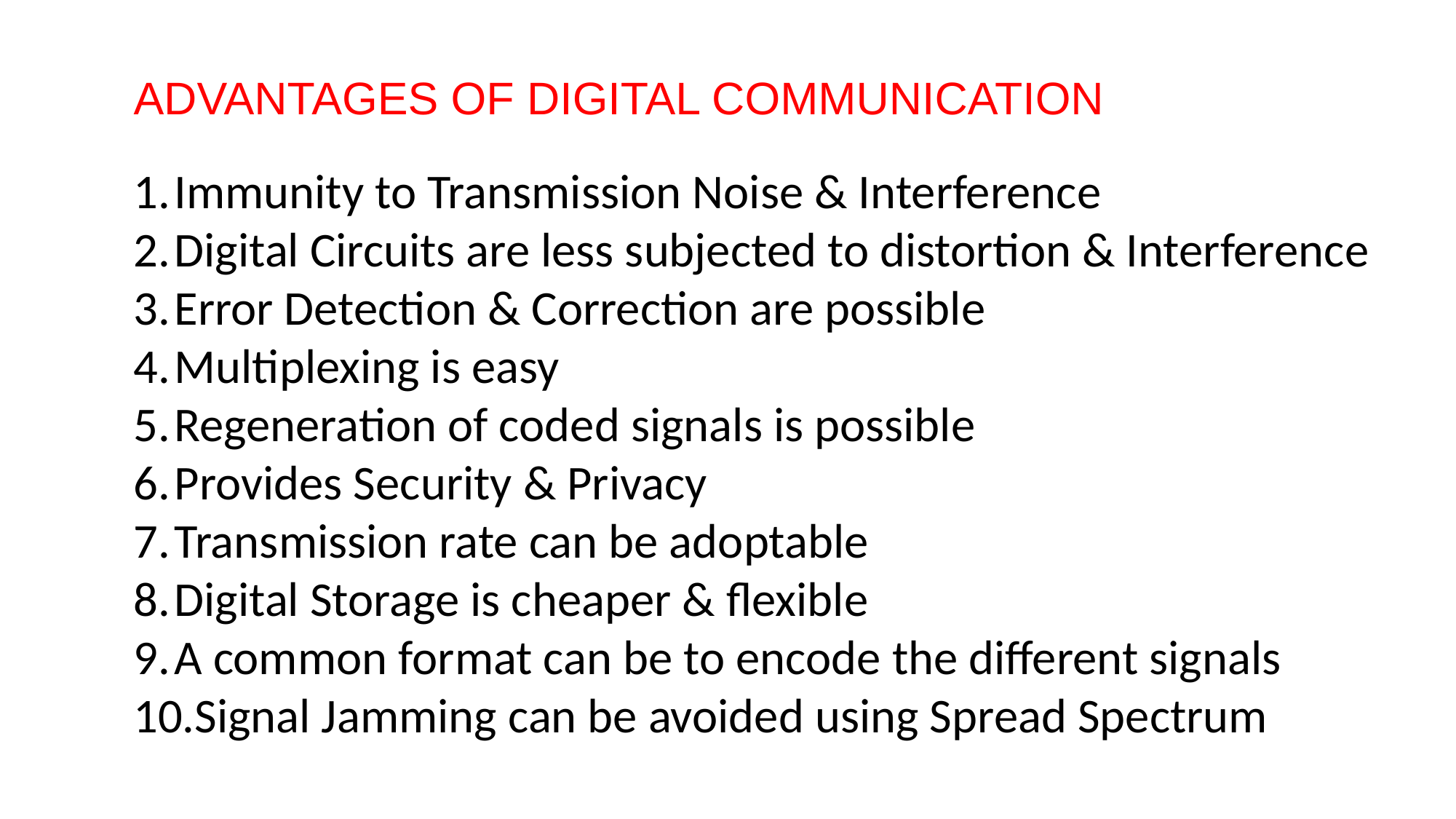

# ADVANTAGES OF DIGITAL COMMUNICATION
Immunity to Transmission Noise & Interference
Digital Circuits are less subjected to distortion & Interference
Error Detection & Correction are possible
Multiplexing is easy
Regeneration of coded signals is possible
Provides Security & Privacy
Transmission rate can be adoptable
Digital Storage is cheaper & flexible
A common format can be to encode the different signals
Signal Jamming can be avoided using Spread Spectrum